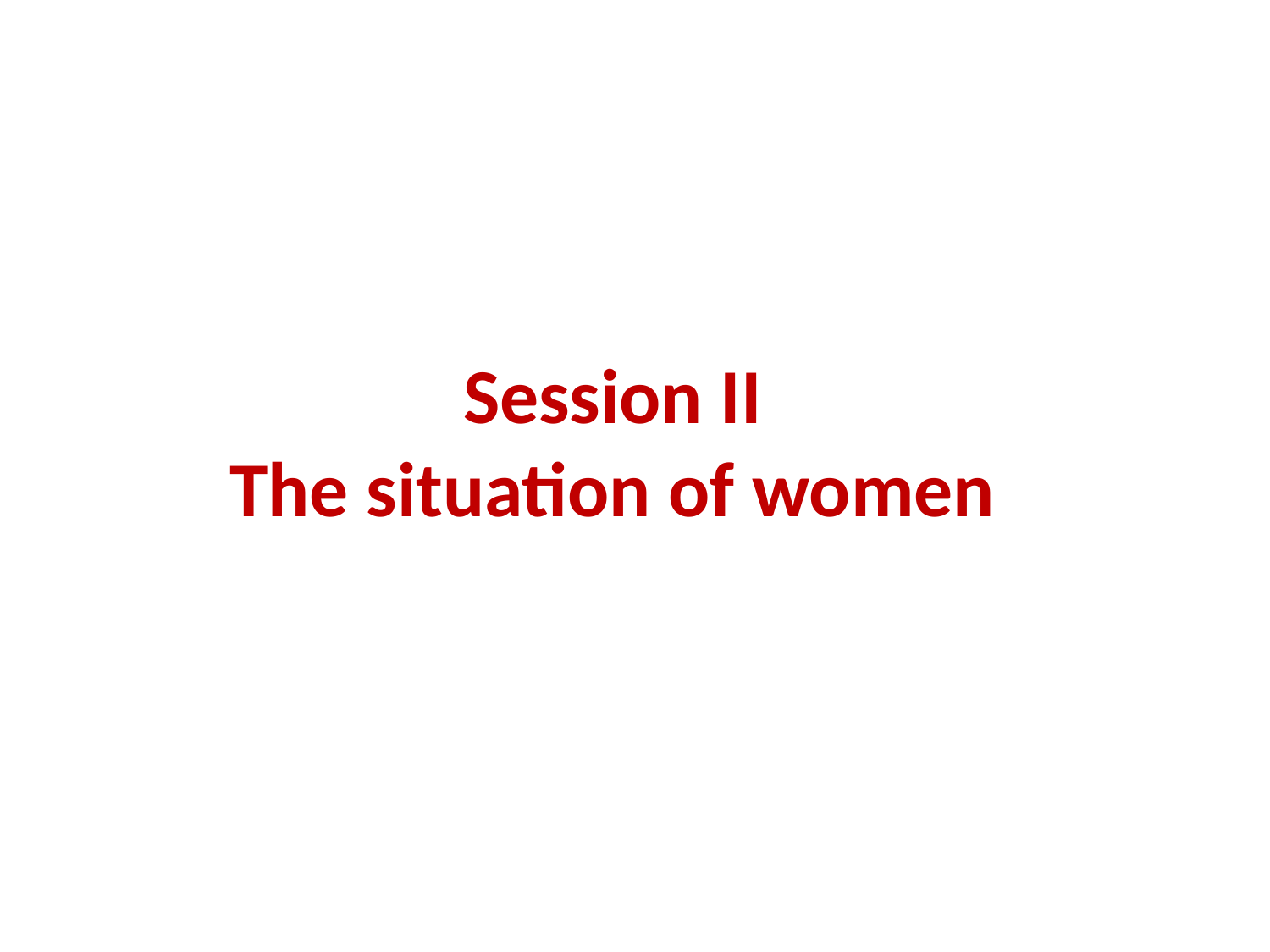

# Session II The situation of women